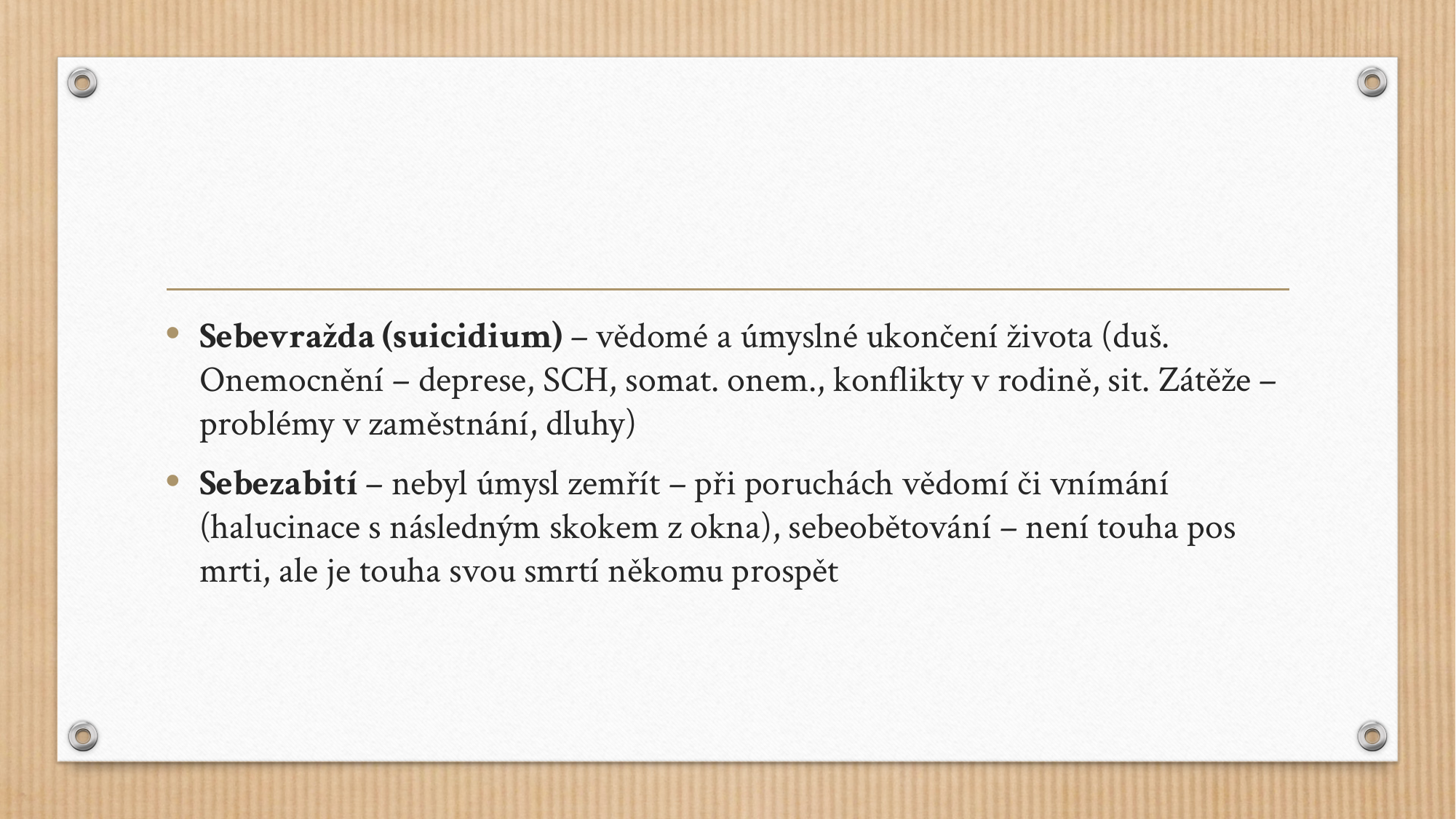

#
Sebevražda (suicidium) – vědomé a úmyslné ukončení života (duš. Onemocnění – deprese, SCH, somat. onem., konflikty v rodině, sit. Zátěže – problémy v zaměstnání, dluhy)
Sebezabití – nebyl úmysl zemřít – při poruchách vědomí či vnímání (halucinace s následným skokem z okna), sebeobětování – není touha pos mrti, ale je touha svou smrtí někomu prospět